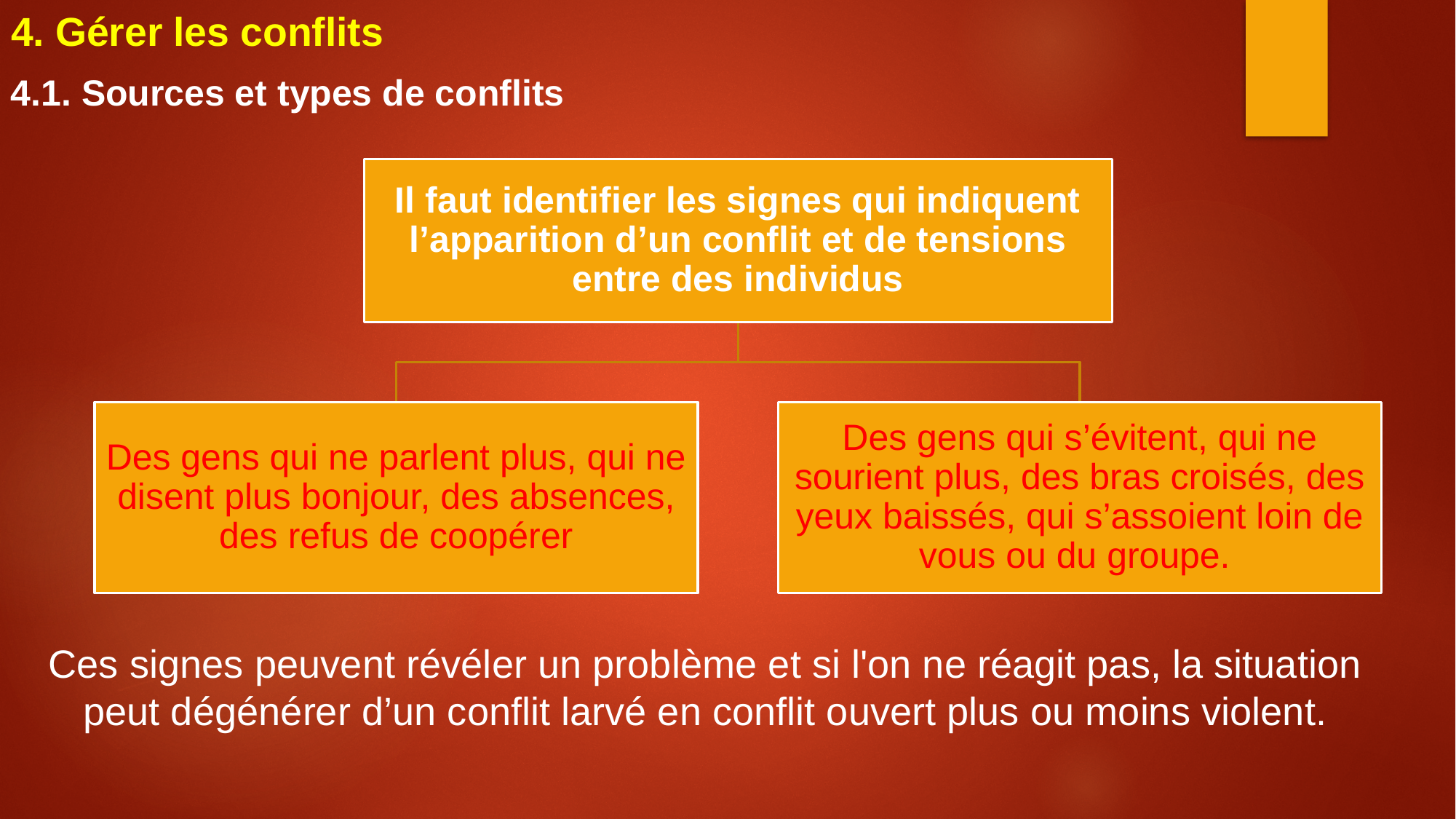

4. Gérer les conflits
4.1. Sources et types de conflits
Il faut identifier les signes qui indiquent l’apparition d’un conflit et de tensions entre des individus
Des gens qui ne parlent plus, qui ne disent plus bonjour, des absences, des refus de coopérer
Des gens qui s’évitent, qui ne sourient plus, des bras croisés, des yeux baissés, qui s’assoient loin de vous ou du groupe.
Ces signes peuvent révéler un problème et si l'on ne réagit pas, la situation peut dégénérer d’un conflit larvé en conflit ouvert plus ou moins violent.